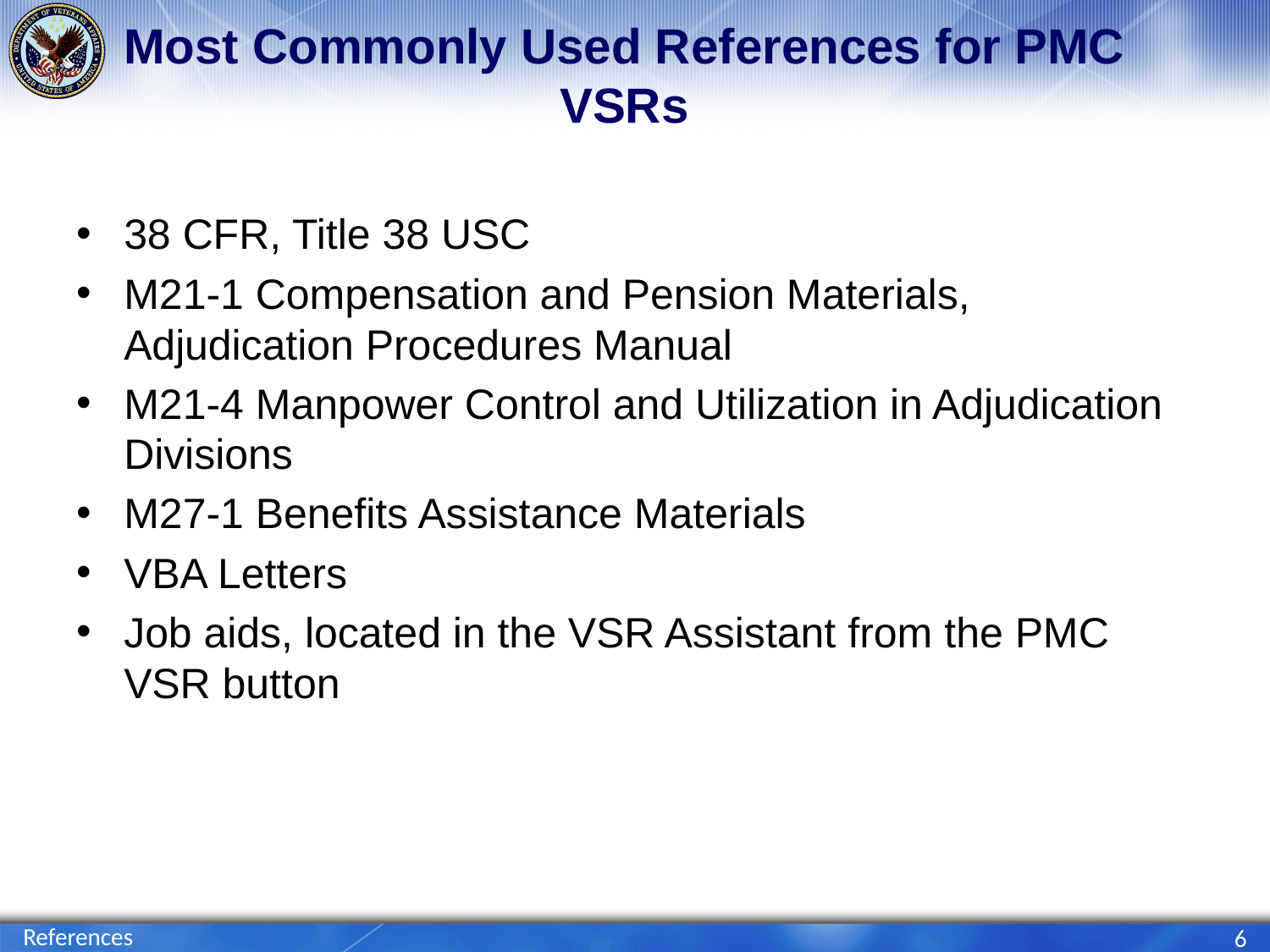

# Most Commonly Used References for PMC VSRs
38 CFR, Title 38 USC
M21-1 Compensation and Pension Materials, Adjudication Procedures Manual
M21-4 Manpower Control and Utilization in Adjudication Divisions
M27-1 Benefits Assistance Materials
VBA Letters
Job aids, located in the VSR Assistant from the PMC VSR button
References
6